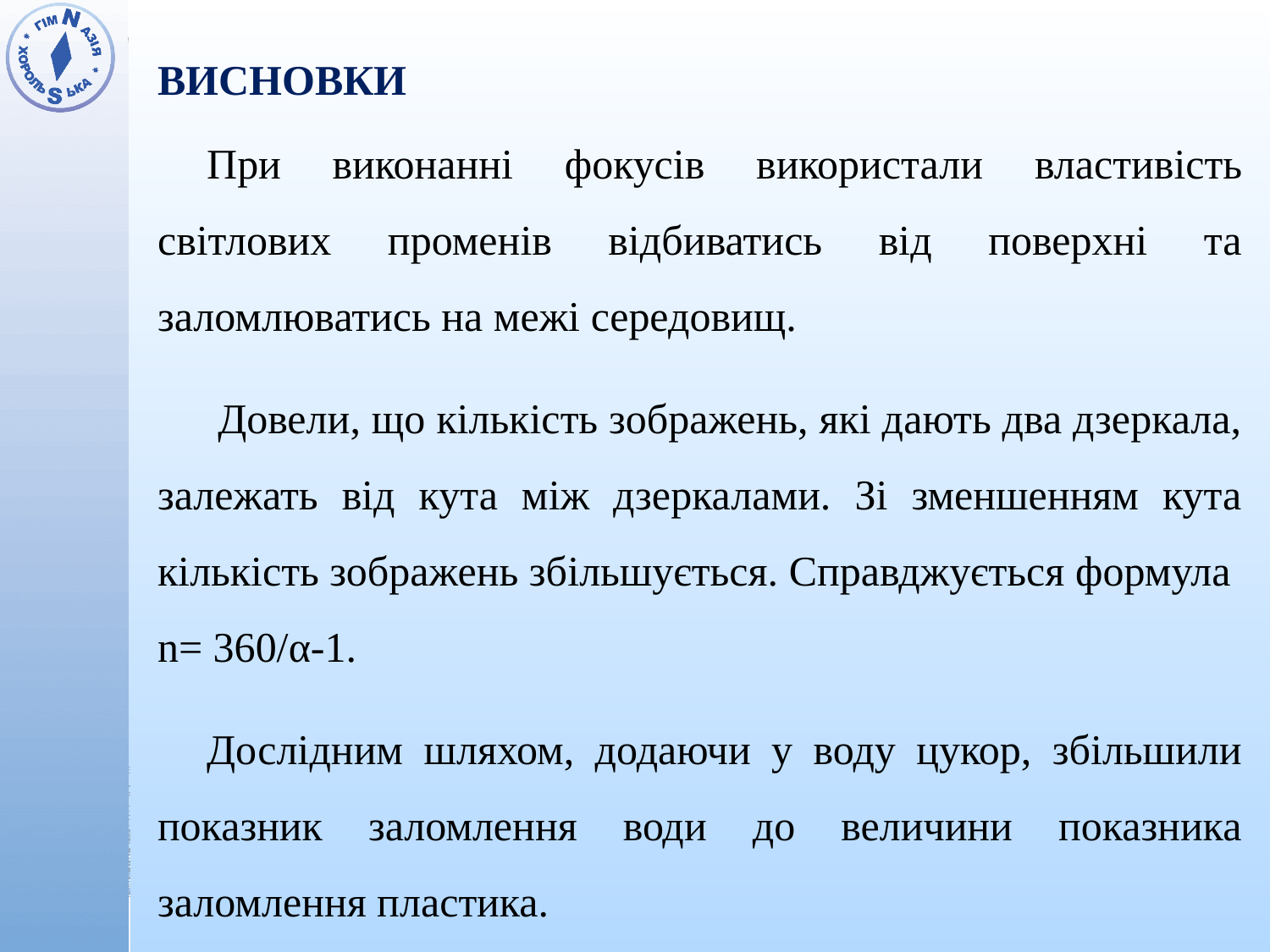

ВИСНОВКИ
При виконанні фокусів використали властивість світлових променів відбиватись від поверхні та заломлюватись на межі середовищ.
 Довели, що кількість зображень, які дають два дзеркала, залежать від кута між дзеркалами. Зі зменшенням кута кількість зображень збільшується. Справджується формула  n= 360/α-1.
Дослідним шляхом, додаючи у воду цукор, збільшили показник заломлення води до величини показника заломлення пластика.